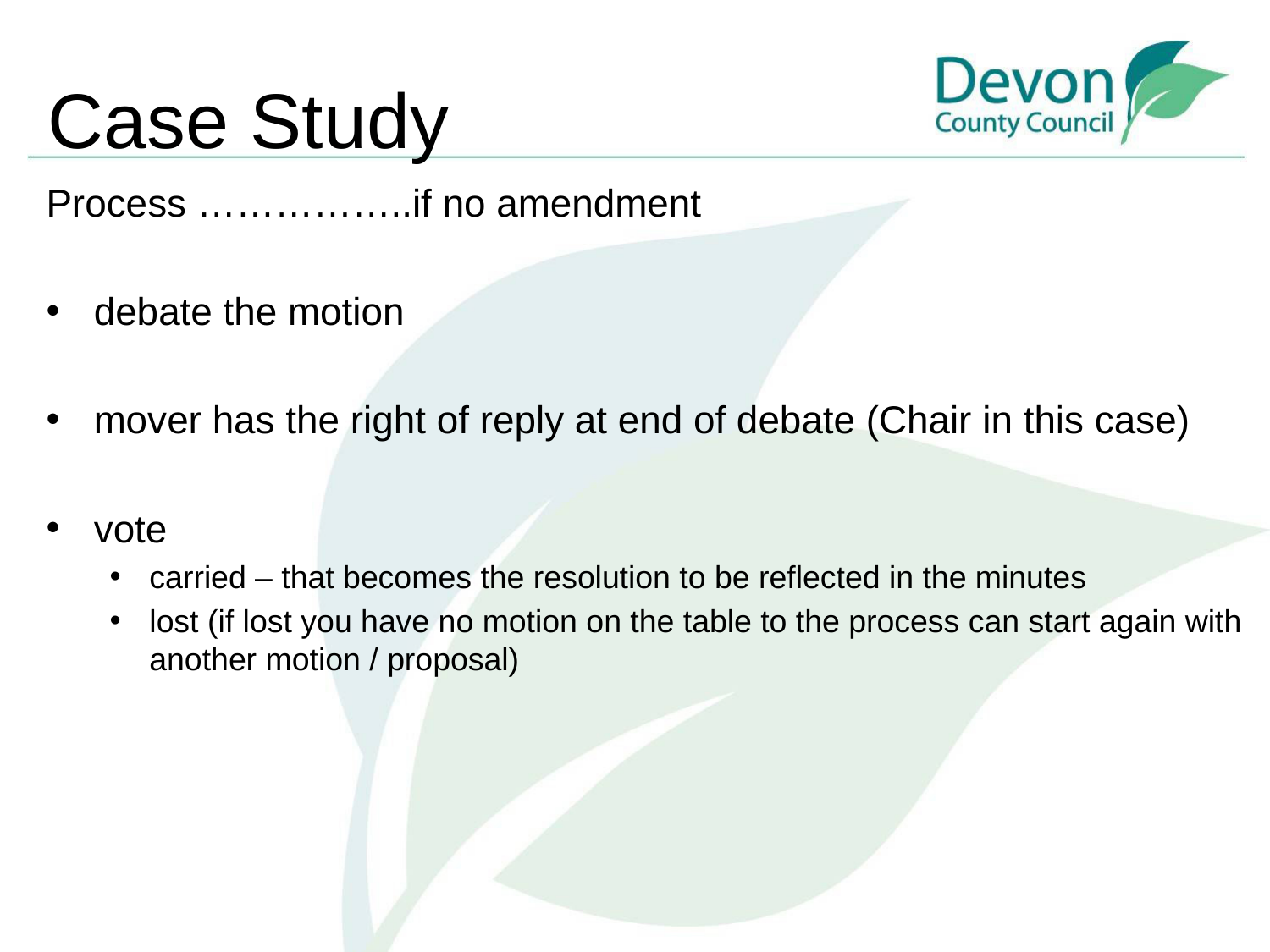

# Case Study
Process ……………..if no amendment

debate the motion

mover has the right of reply at end of debate (Chair in this case)

vote
carried – that becomes the resolution to be reflected in the minutes
lost (if lost you have no motion on the table to the process can start again with another motion / proposal)